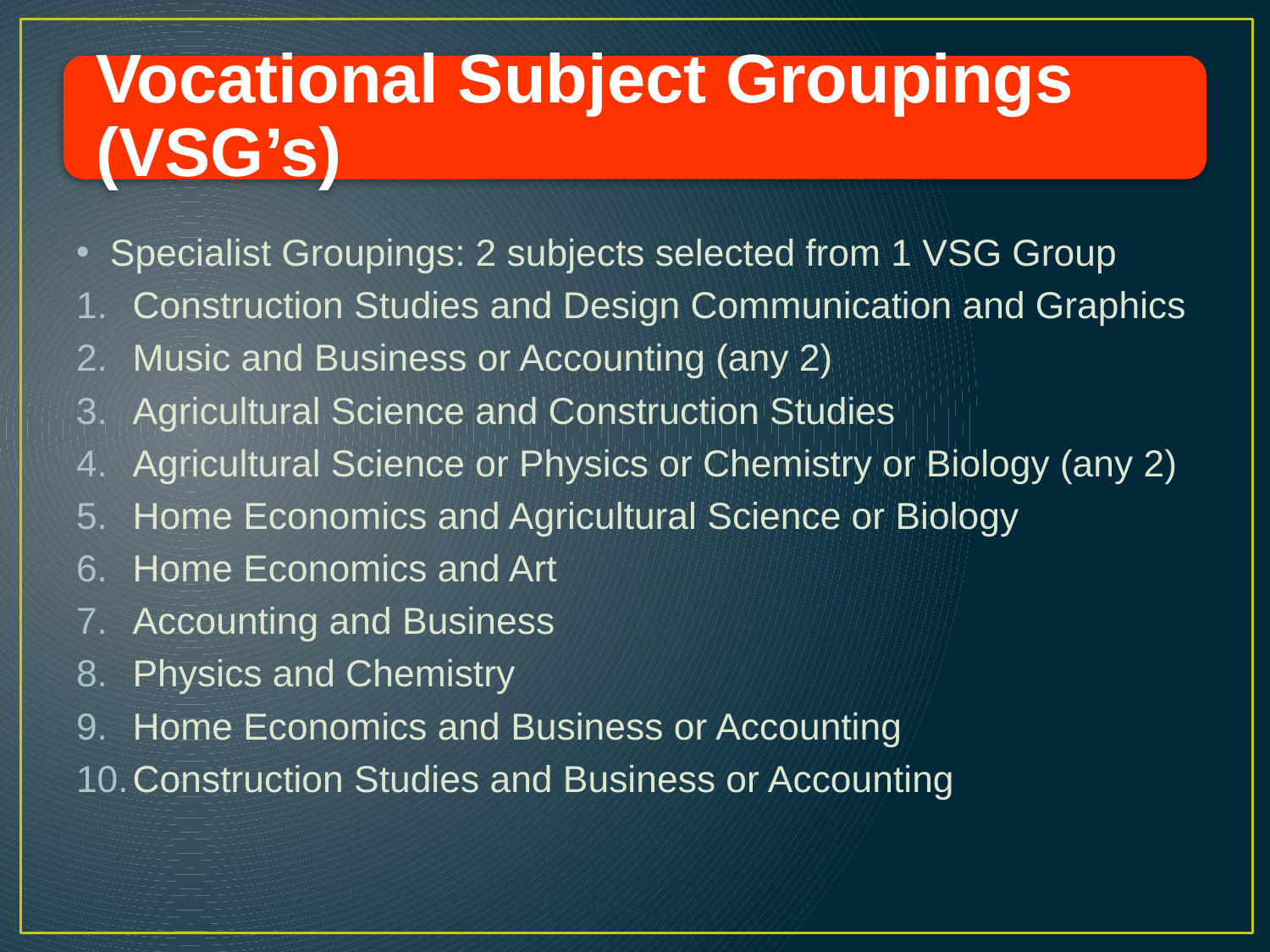

Vocational Subject Groupings (VSG’s)
Specialist Groupings: 2 subjects selected from 1 VSG Group
Construction Studies and Design Communication and Graphics
Music and Business or Accounting (any 2)
Agricultural Science and Construction Studies
Agricultural Science or Physics or Chemistry or Biology (any 2)
Home Economics and Agricultural Science or Biology
Home Economics and Art
Accounting and Business
Physics and Chemistry
Home Economics and Business or Accounting
Construction Studies and Business or Accounting